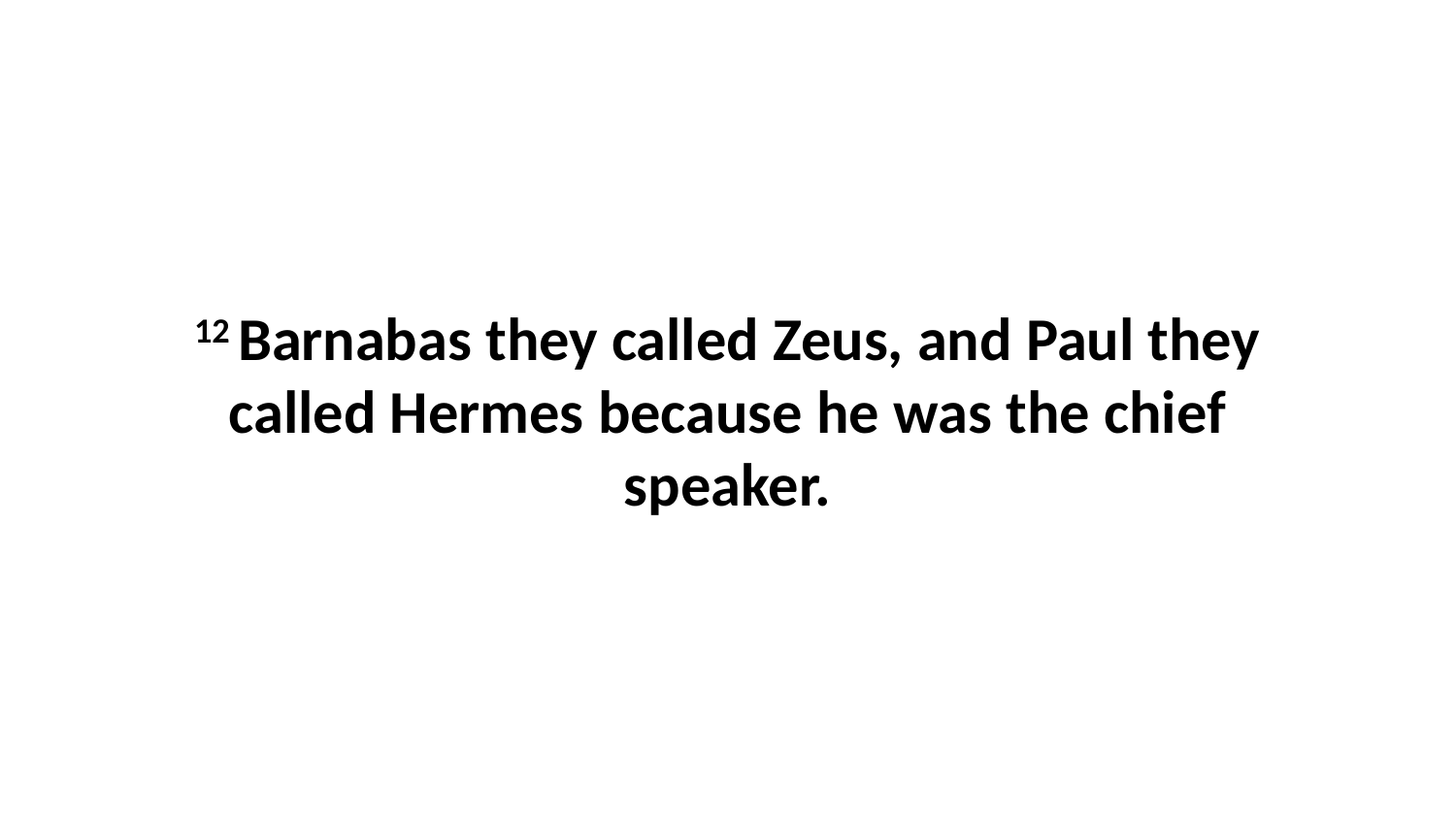

12 Barnabas they called Zeus, and Paul they called Hermes because he was the chief speaker.